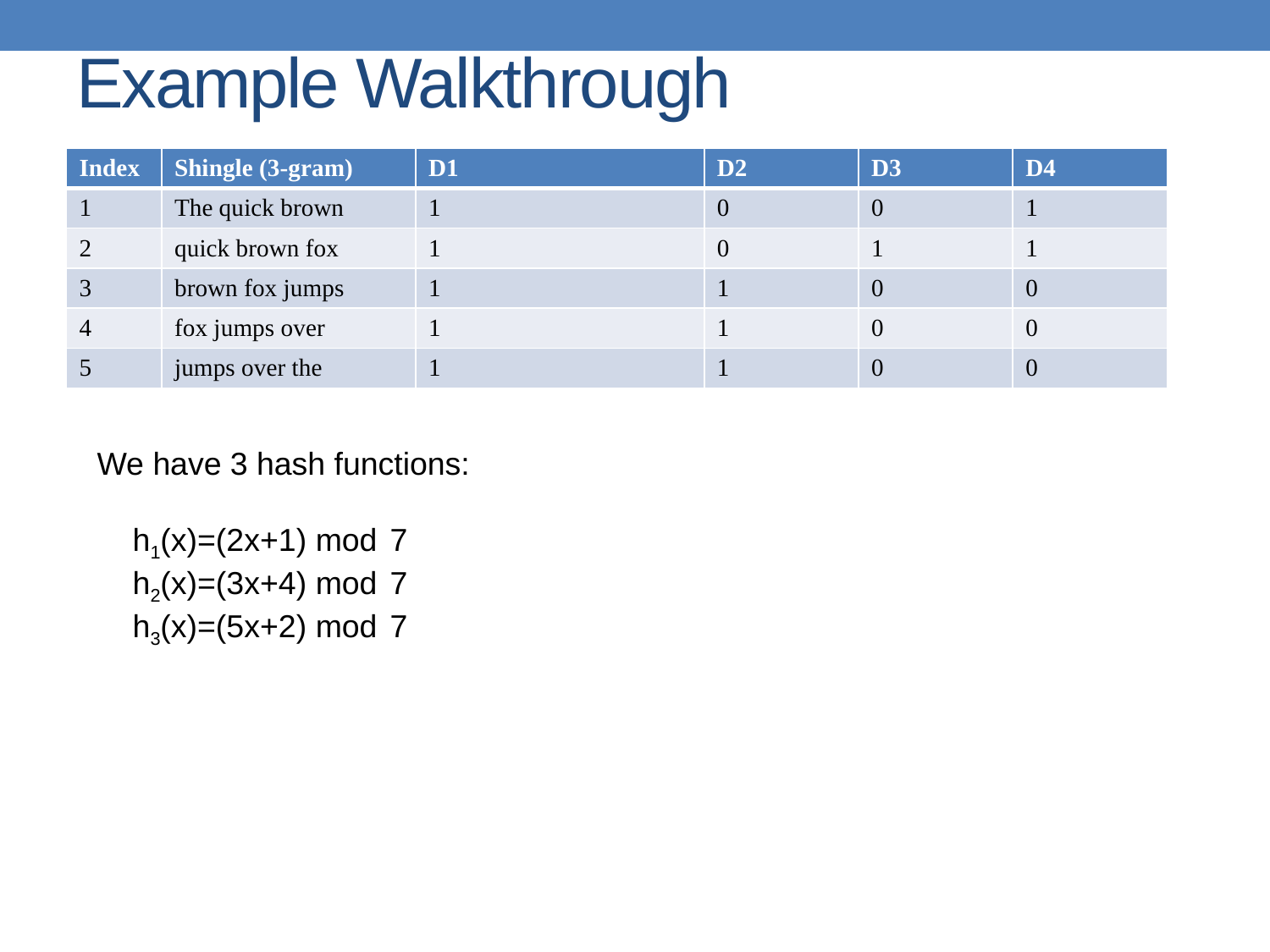

# Example Walkthrough
| Index | Shingle (3-gram) | D1 | D2 | D3 | D4 |
| --- | --- | --- | --- | --- | --- |
| 1 | The quick brown | 1 | 0 | 0 | 1 |
| 2 | quick brown fox | 1 | 0 | 1 | 1 |
| 3 | brown fox jumps | 1 | 1 | 0 | 0 |
| 4 | fox jumps over | 1 | 1 | 0 | 0 |
| 5 | jumps over the | 1 | 1 | 0 | 0 |
We have 3 hash functions:

    h1(x)=(2x+1) mod  7
    h2(x)=(3x+4) mod  7
    h3(x)=(5x+2) mod  7